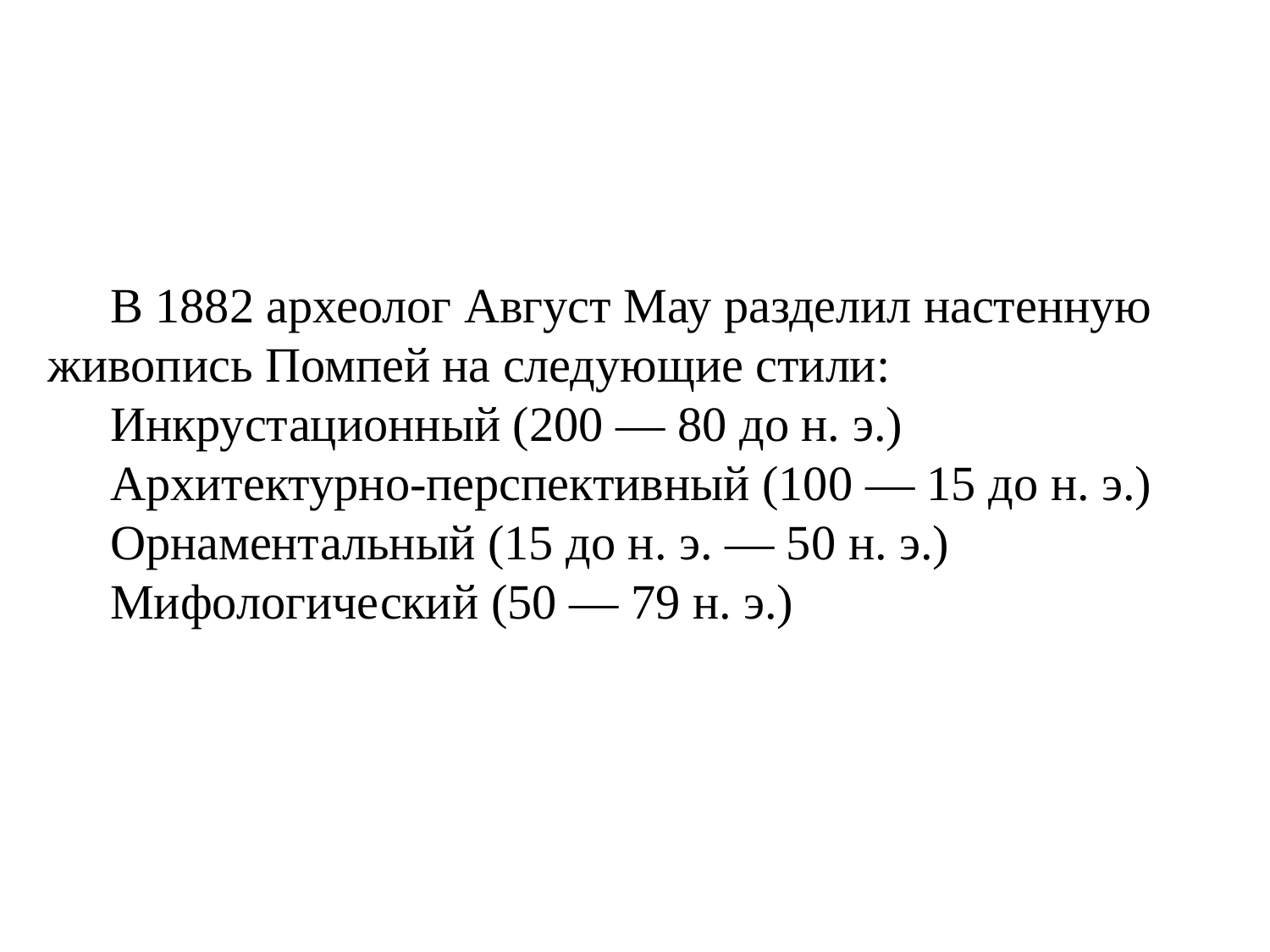

В 1882 археолог Август Мау разделил настенную живопись Помпей на следующие стили:
Инкрустационный (200 — 80 до н. э.)
Архитектурно-перспективный (100 — 15 до н. э.)
Орнаментальный (15 до н. э. — 50 н. э.)
Мифологический (50 — 79 н. э.)